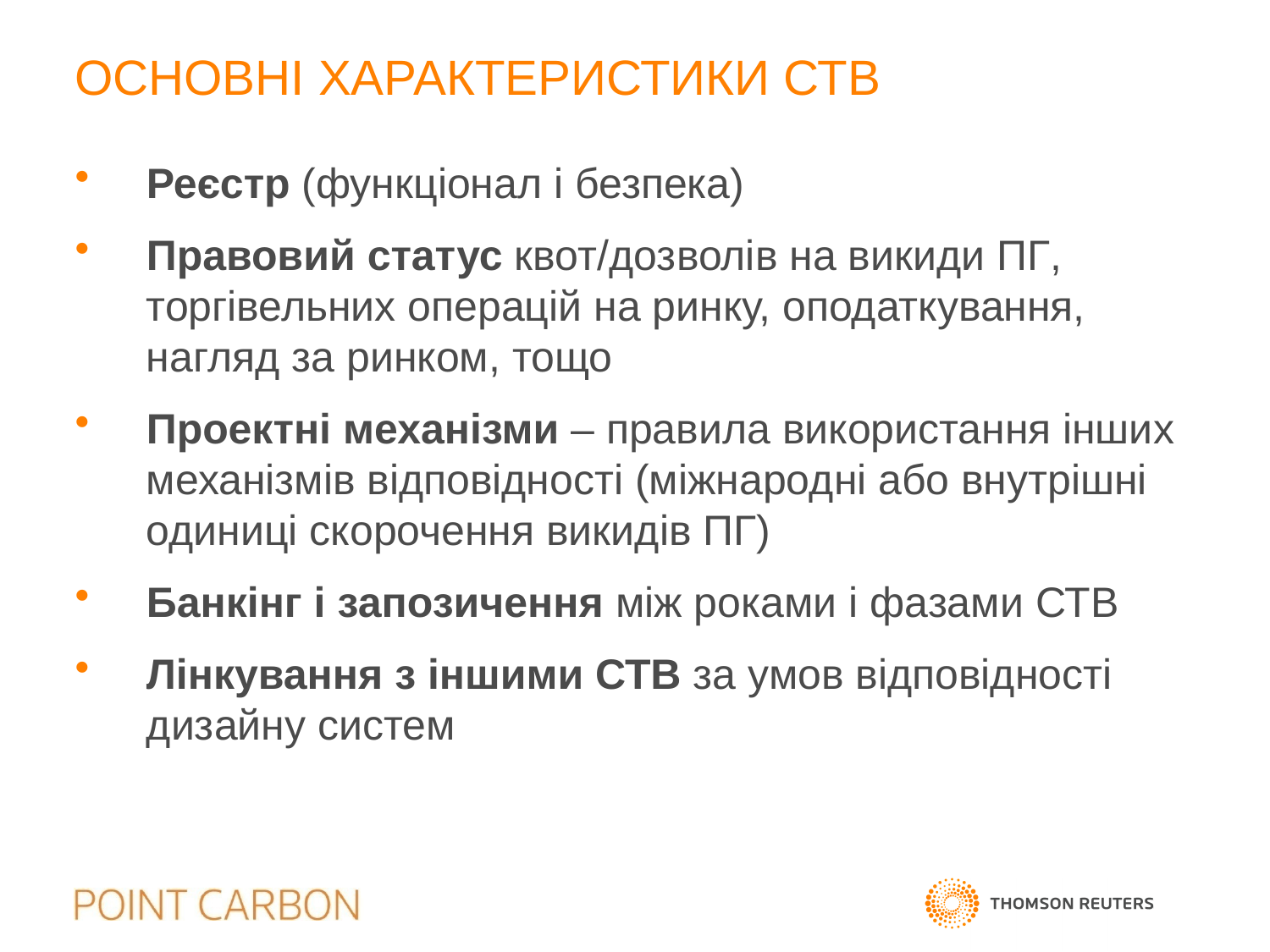

# ОСНОВНІ характеристики СТВ
Реєстр (функціонал і безпека)
Правовий статус квот/дозволів на викиди ПГ, торгівельних операцій на ринку, оподаткування, нагляд за ринком, тощо
Проектні механізми – правила використання інших механізмів відповідності (міжнародні або внутрішні одиниці скорочення викидів ПГ)
Банкінг і запозичення між роками і фазами СТВ
Лінкування з іншими СТВ за умов відповідності дизайну систем